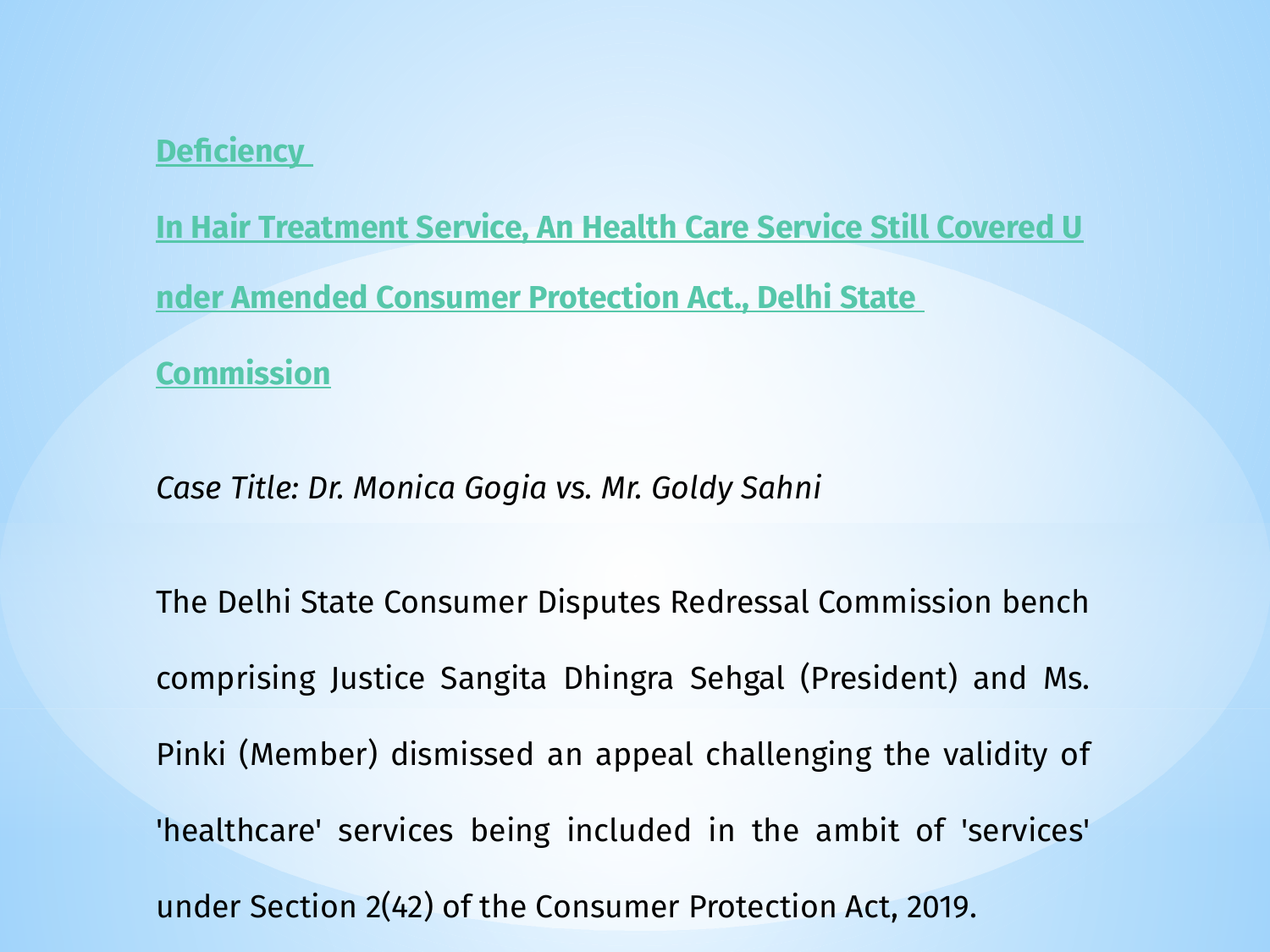

Deficiency In Hair Treatment Service, An Health Care Service Still Covered Under Amended Consumer Protection Act., Delhi State Commission

Case Title: Dr. Monica Gogia vs. Mr. Goldy Sahni

The Delhi State Consumer Disputes Redressal Commission bench comprising Justice Sangita Dhingra Sehgal (President) and Ms. Pinki (Member) dismissed an appeal challenging the validity of 'healthcare' services being included in the ambit of 'services' under Section 2(42) of the Consumer Protection Act, 2019.